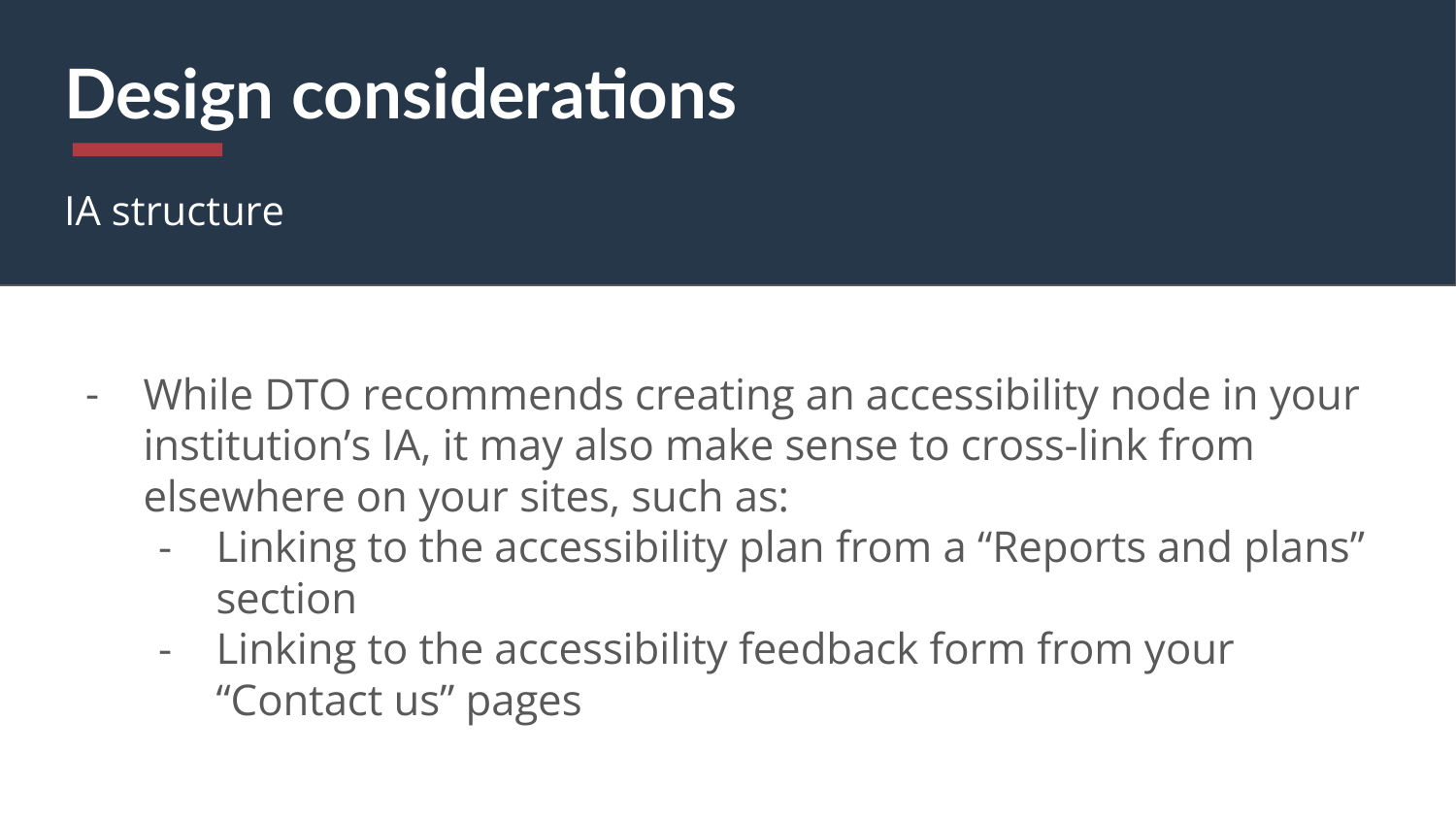

# Design considerations

IA structure
While DTO recommends creating an accessibility node in your institution’s IA, it may also make sense to cross-link from elsewhere on your sites, such as:
Linking to the accessibility plan from a “Reports and plans” section
Linking to the accessibility feedback form from your “Contact us” pages